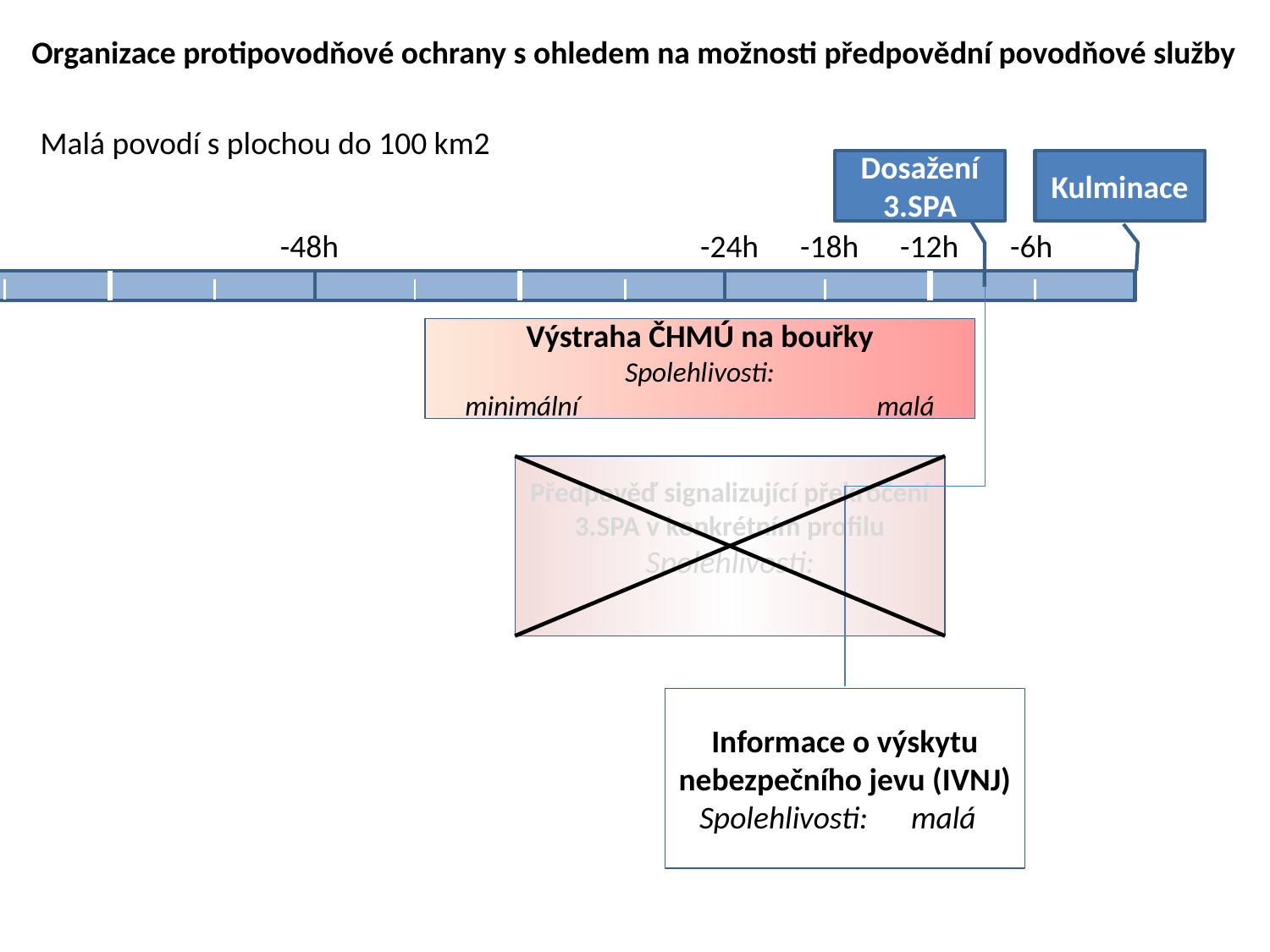

Organizace protipovodňové ochrany s ohledem na možnosti předpovědní povodňové služby
Malá povodí s plochou do 100 km2
Dosažení 3.SPA
Kulminace
-48h
-24h
-18h
-12h
-6h

Výstraha ČHMÚ na bouřky
Spolehlivosti:
 minimální                                               malá
Předpověď signalizující překročení 3.SPA v konkrétním profilu
Spolehlivosti:

Informace o výskytu nebezpečního jevu (IVNJ)
Spolehlivosti:      malá